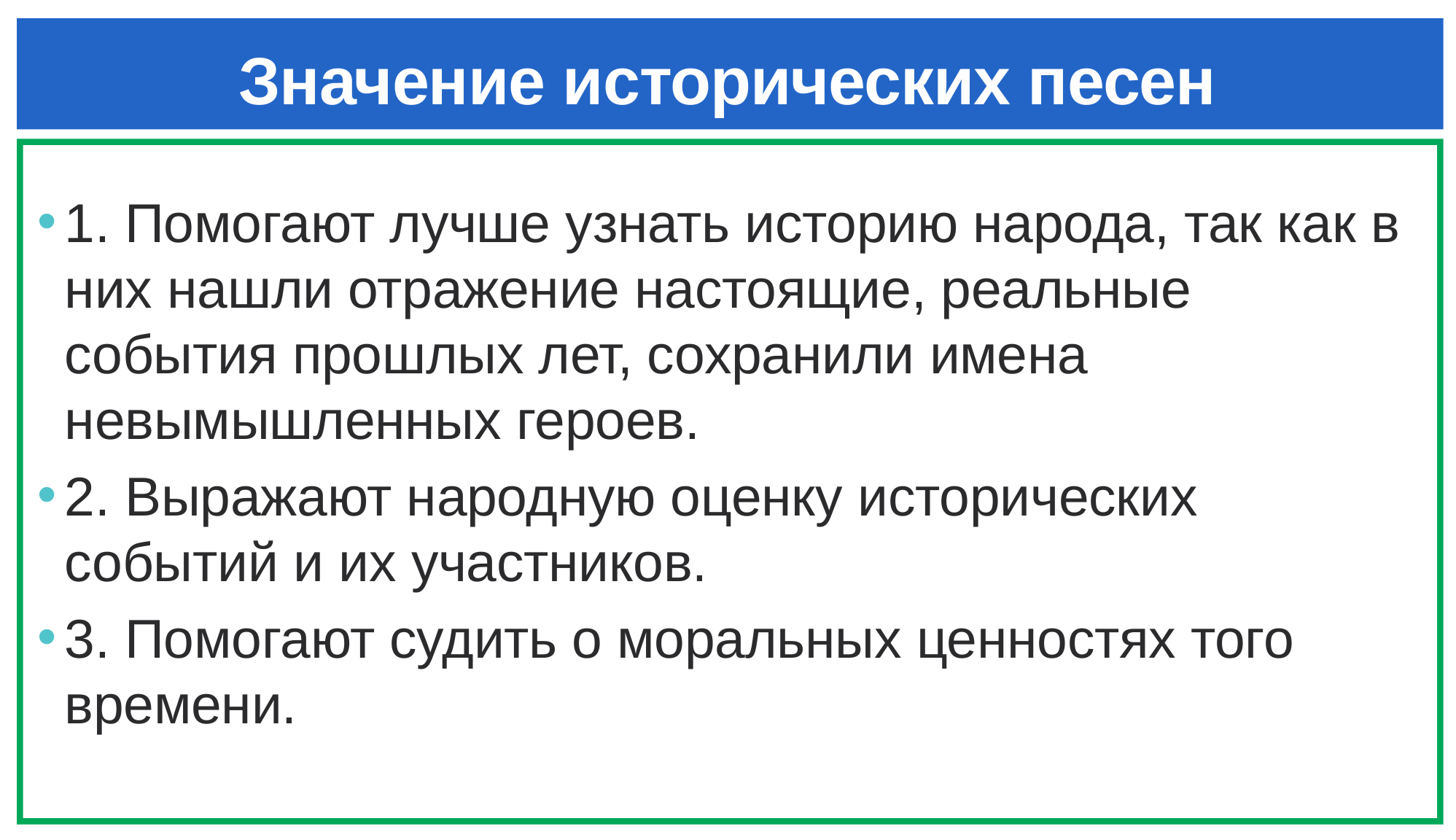

# Значение исторических песен
1. Помогают лучше узнать историю народа, так как в них нашли отражение настоящие, реальные события прошлых лет, сохранили имена невымышленных героев.
2. Выражают народную оценку исторических событий и их участников.
3. Помогают судить о моральных ценностях того времени.